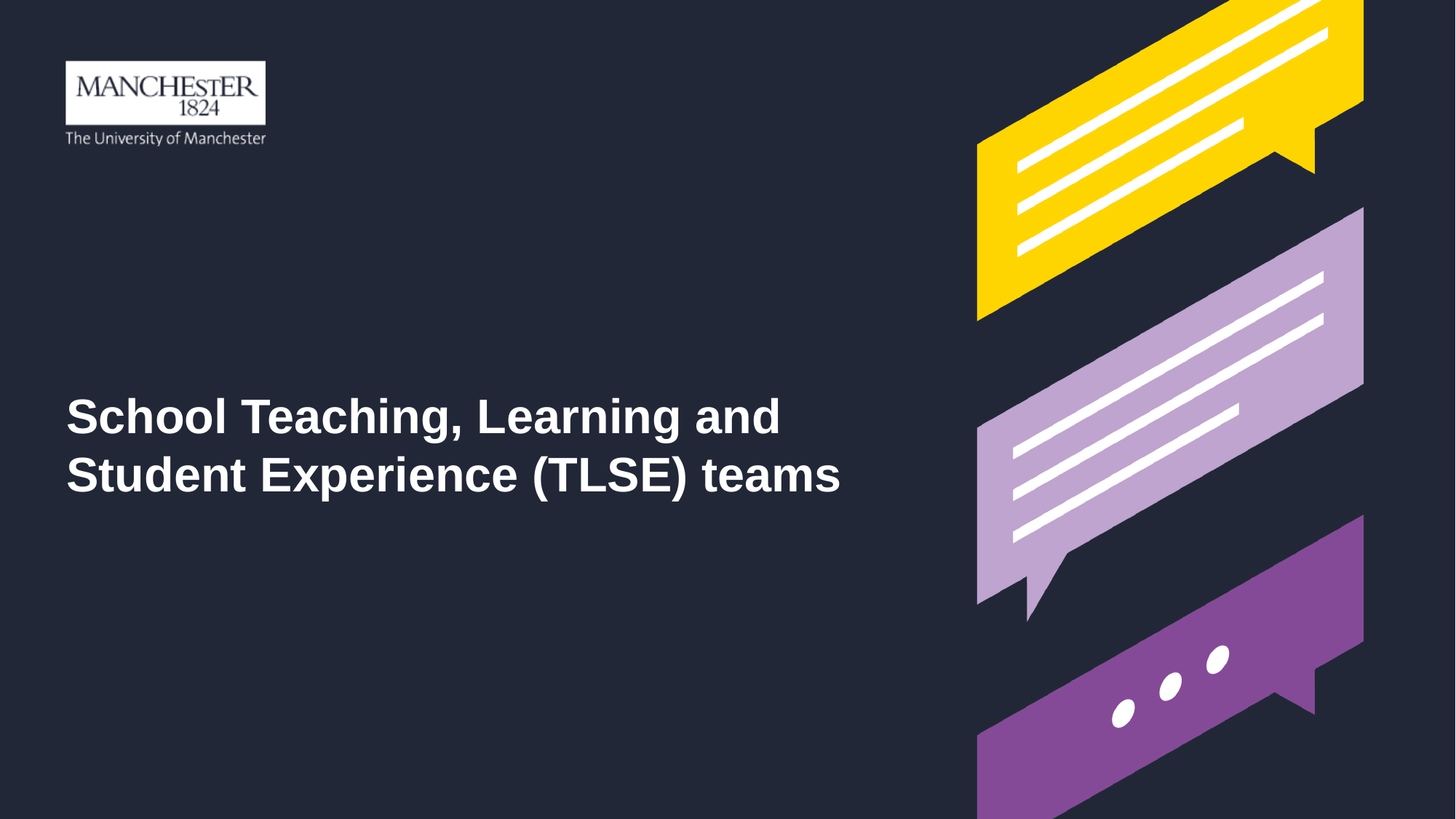

# School Teaching, Learning and Student Experience (TLSE) teams